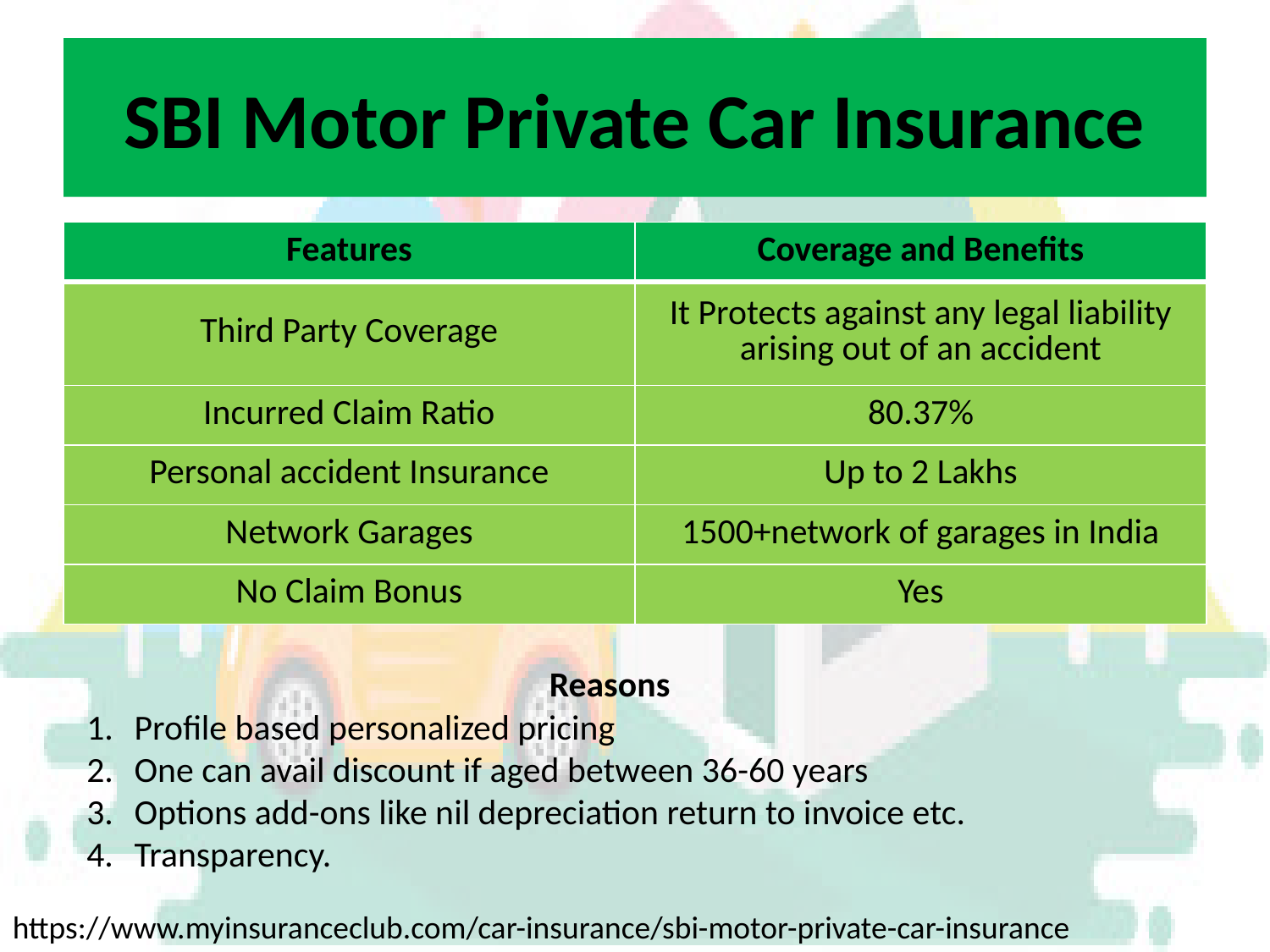

# SBI Motor Private Car Insurance
| Features | Coverage and Benefits |
| --- | --- |
| Third Party Coverage | It Protects against any legal liability arising out of an accident |
| Incurred Claim Ratio | 80.37% |
| Personal accident Insurance | Up to 2 Lakhs |
| Network Garages | 1500+network of garages in India |
| No Claim Bonus | Yes |
Reasons
Profile based personalized pricing
One can avail discount if aged between 36-60 years
Options add-ons like nil depreciation return to invoice etc.
Transparency.
https://www.myinsuranceclub.com/car-insurance/sbi-motor-private-car-insurance